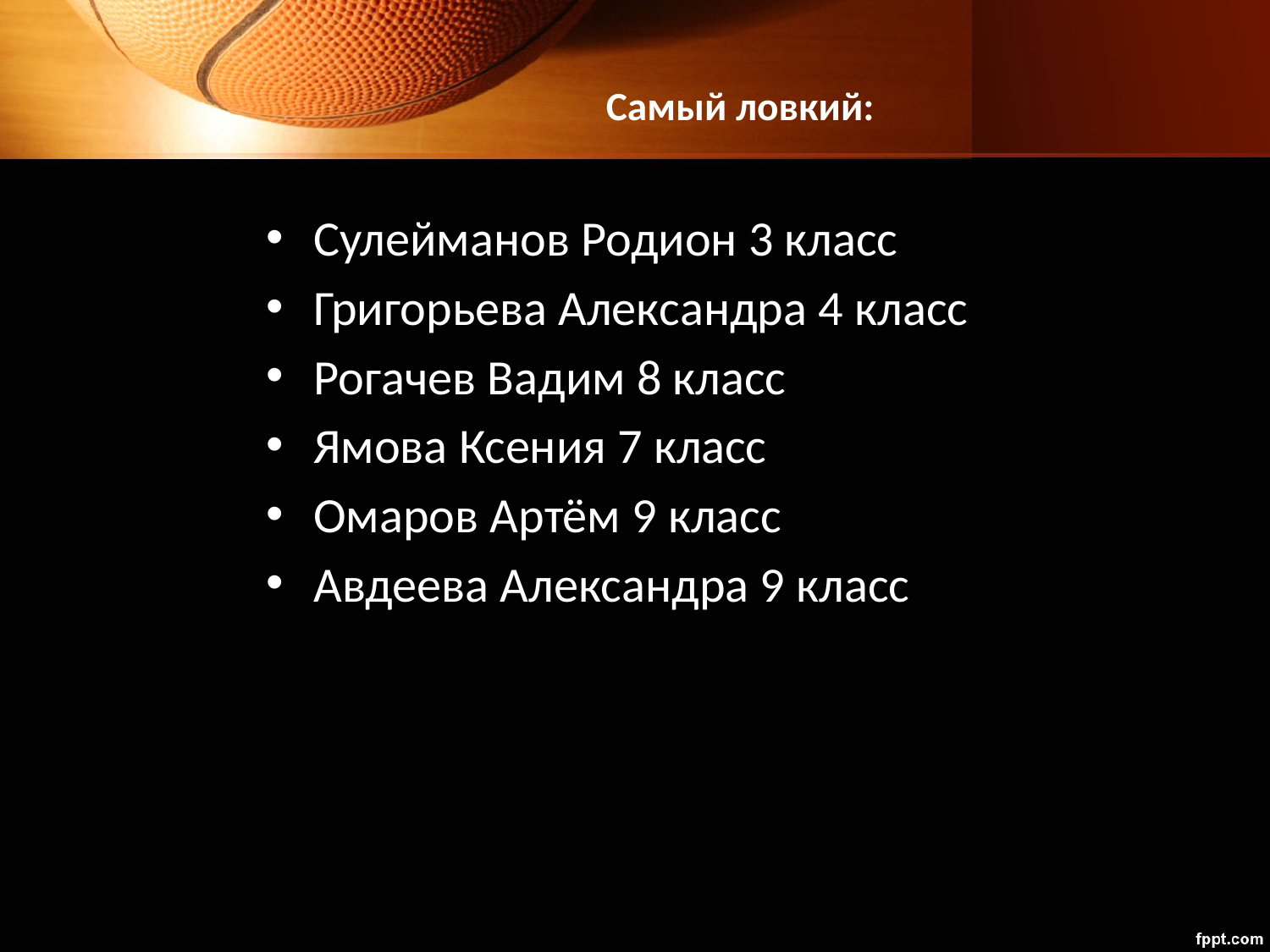

# Самый ловкий:
Сулейманов Родион 3 класс
Григорьева Александра 4 класс
Рогачев Вадим 8 класс
Ямова Ксения 7 класс
Омаров Артём 9 класс
Авдеева Александра 9 класс